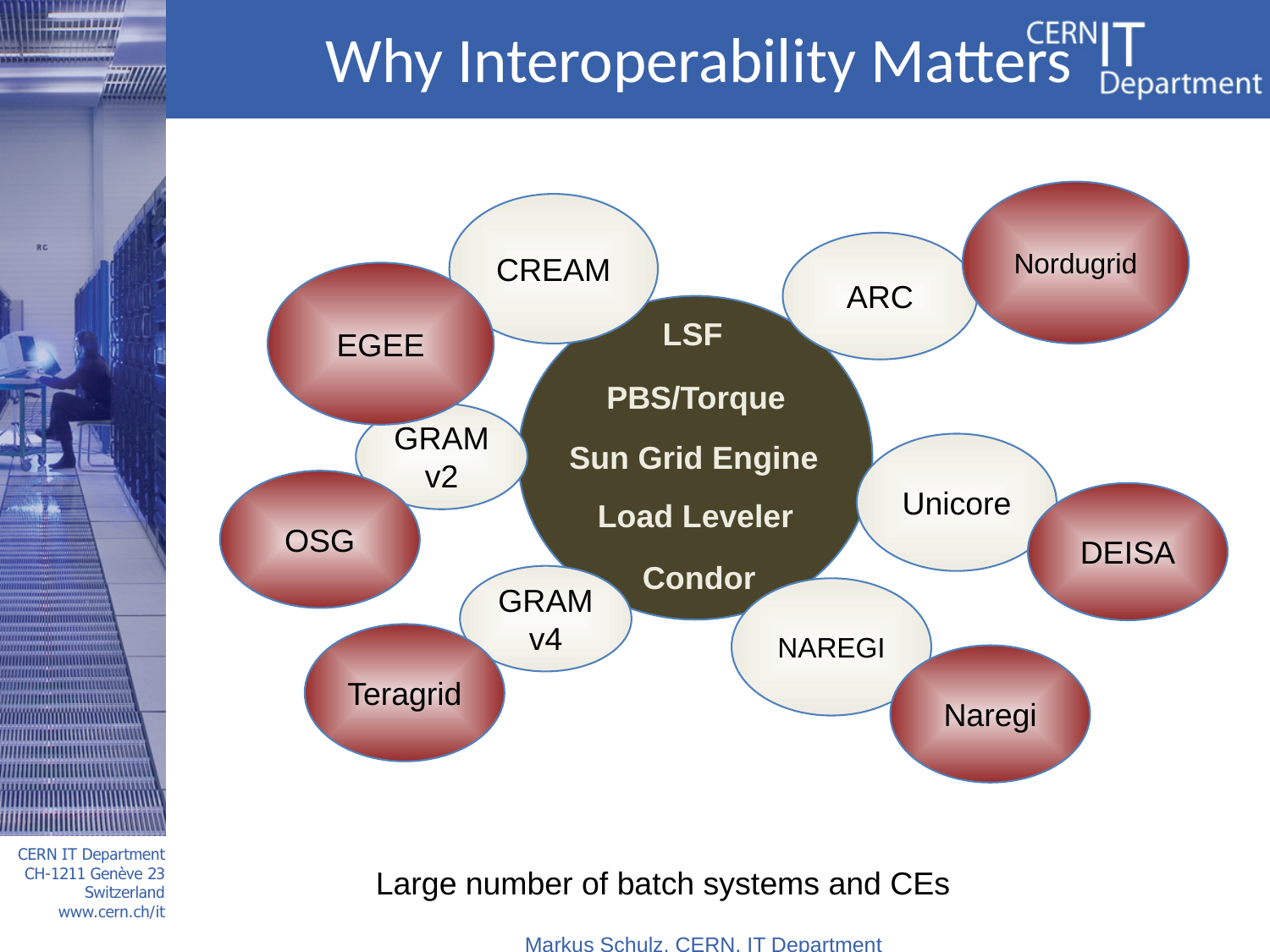

# Why Interoperability Matters
Nordugrid
CREAM
ARC
EGEE

LSF
PBS/Torque
Sun Grid Engine
Load Leveler
Condor
GRAM
v2
Unicore
OSG
DEISA
GRAM
v4
NAREGI
Teragrid
Naregi
Large number of batch systems and CEs
Markus Schulz, CERN, IT Department